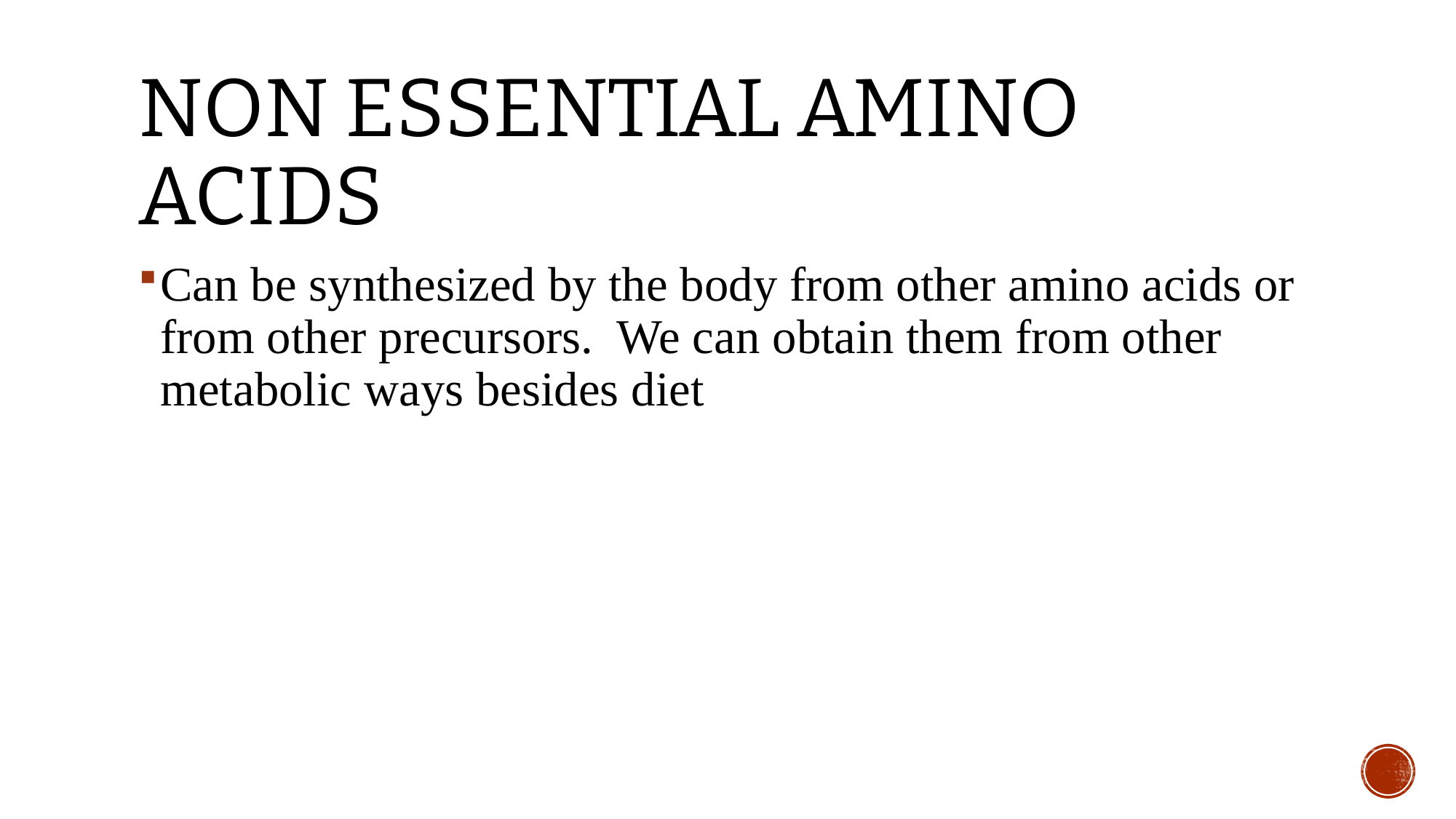

# NON ESSENTIAL AMINO ACIDS
Can be synthesized by the body from other amino acids or from other precursors.  We can obtain them from other metabolic ways besides diet